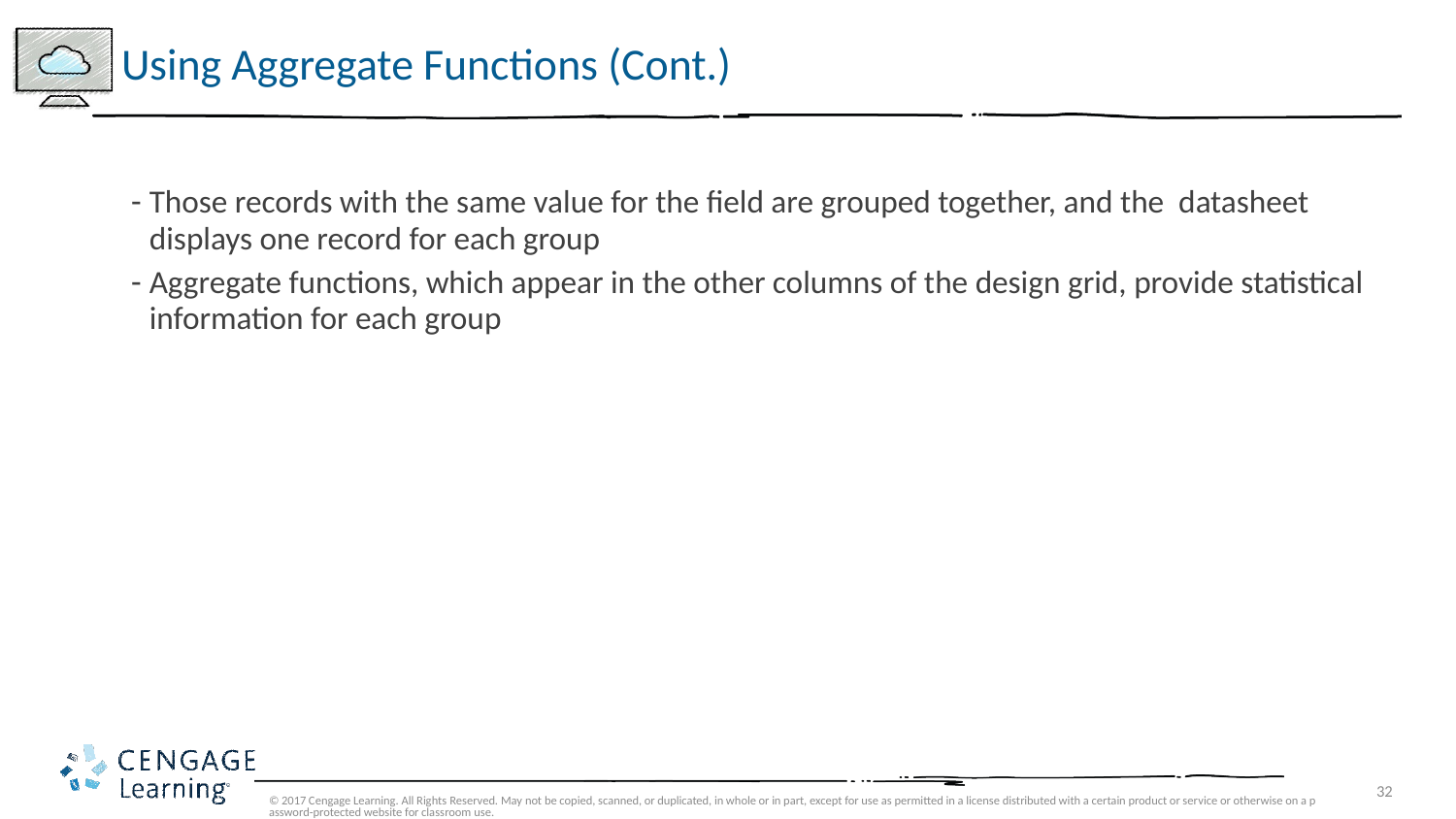

# Using Aggregate Functions (Cont.)
Those records with the same value for the field are grouped together, and the  datasheet displays one record for each group
Aggregate functions, which appear in the other columns of the design grid, provide statistical information for each group
© 2017 Cengage Learning. All Rights Reserved. May not be copied, scanned, or duplicated, in whole or in part, except for use as permitted in a license distributed with a certain product or service or otherwise on a password-protected website for classroom use.